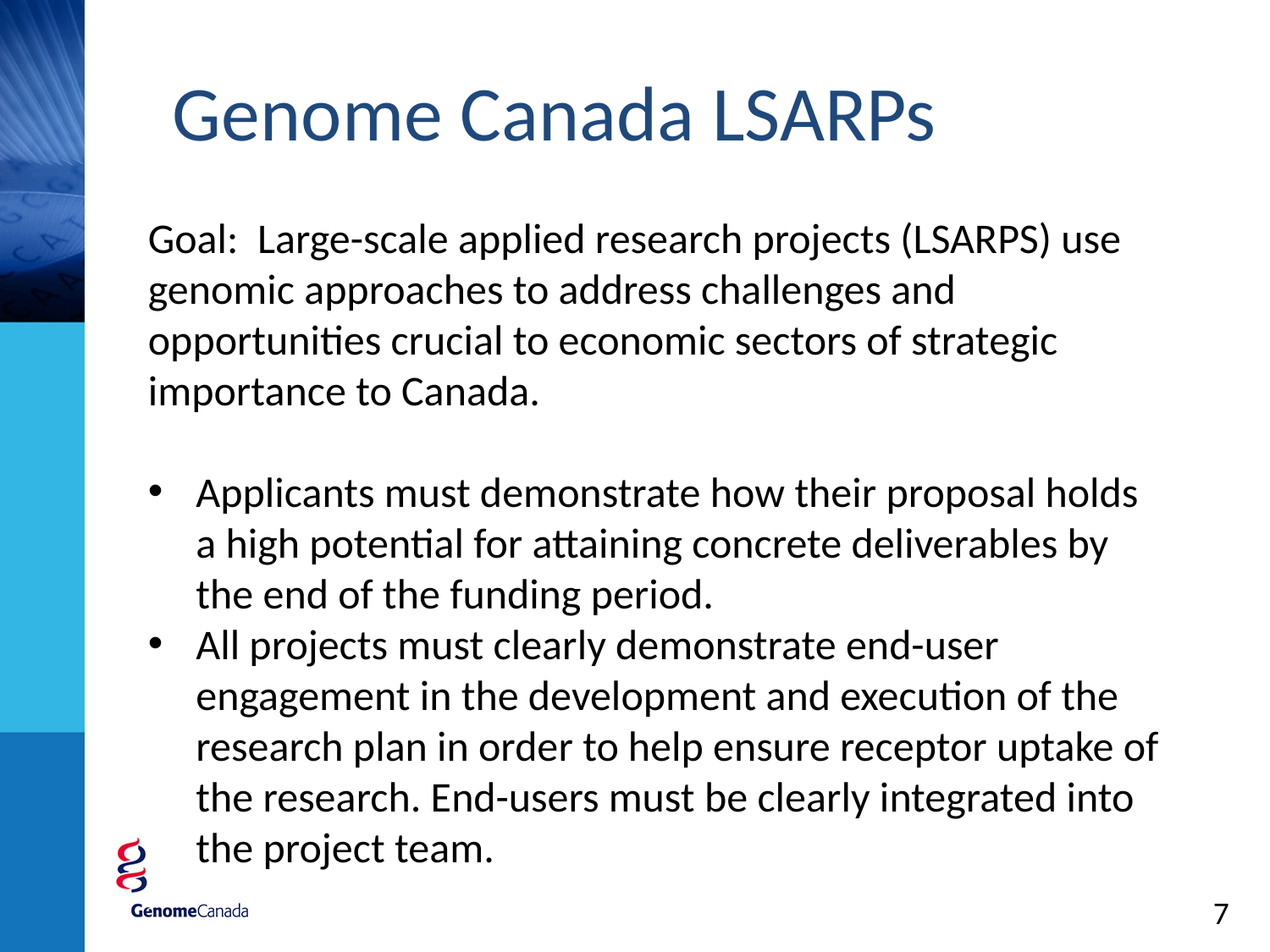

# Genome Canada LSARPs
Goal:  Large-scale applied research projects (LSARPS) use genomic approaches to address challenges and opportunities crucial to economic sectors of strategic importance to Canada.

Applicants must demonstrate how their proposal holds a high potential for attaining concrete deliverables by the end of the funding period.
All projects must clearly demonstrate end-user engagement in the development and execution of the research plan in order to help ensure receptor uptake of the research. End-users must be clearly integrated into the project team.
7